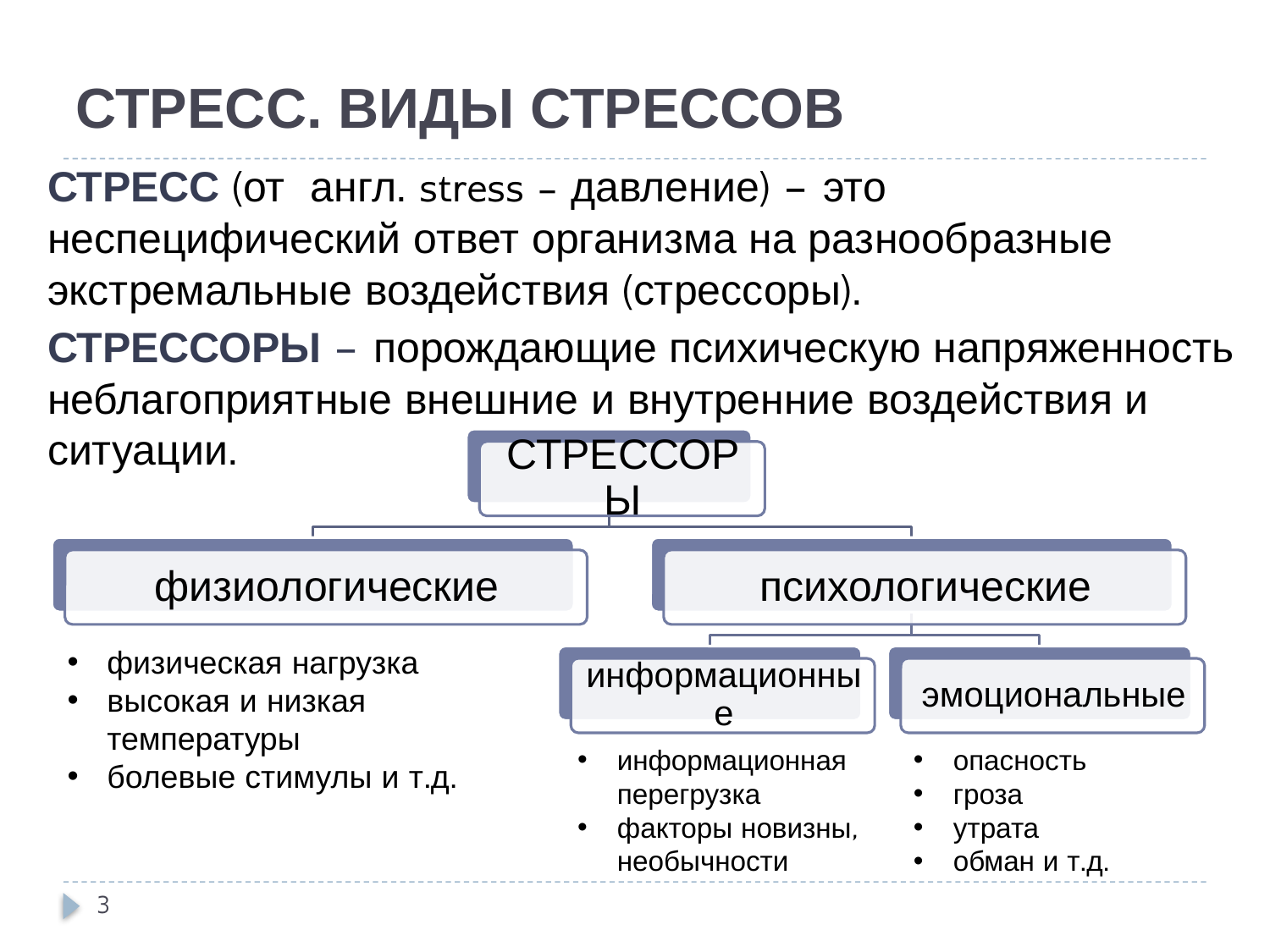

# СТРЕСС. ВИДЫ СТРЕССОВ
СТРЕСС (от  англ. stress – давление) – это неспецифический ответ организма на разнообразные экстремальные воздействия (стрессоры).
СТРЕССОРЫ – порождающие психическую напряженность неблагоприятные внешние и внутренние воздействия и ситуации.
СТРЕССОРЫ
физиологические
психологические
информационные
эмоциональные
физическая нагрузка
высокая и низкая температуры
болевые стимулы и т.д.
информационная перегрузка
факторы новизны, необычности
опасность
гроза
утрата
обман и т.д.
3